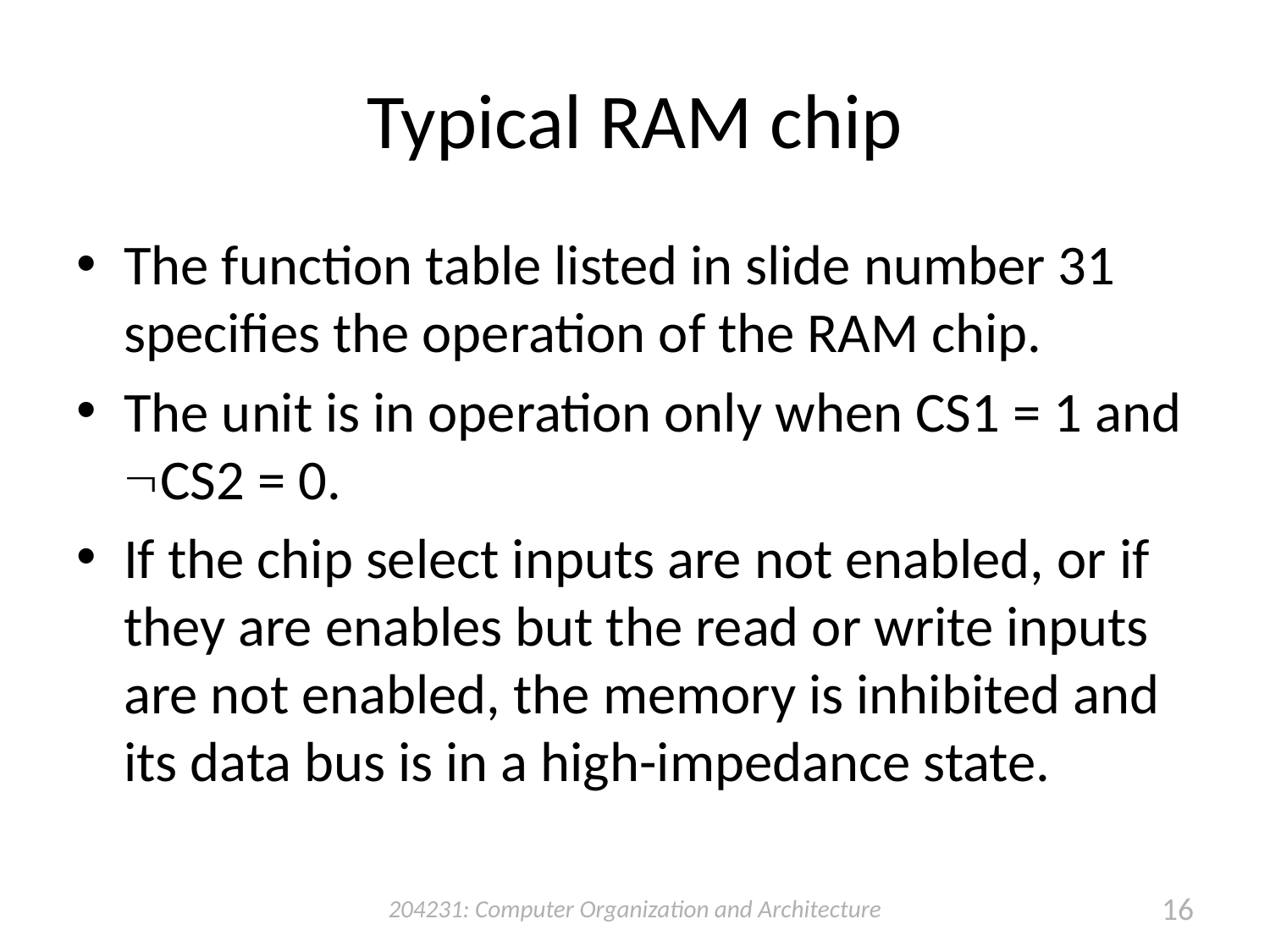

# Typical RAM chip
The function table listed in slide number 31 specifies the operation of the RAM chip.
The unit is in operation only when CS1 = 1 and ¬CS2 = 0.
If the chip select inputs are not enabled, or if they are enables but the read or write inputs are not enabled, the memory is inhibited and its data bus is in a high-impedance state.
204231: Computer Organization and Architecture
16